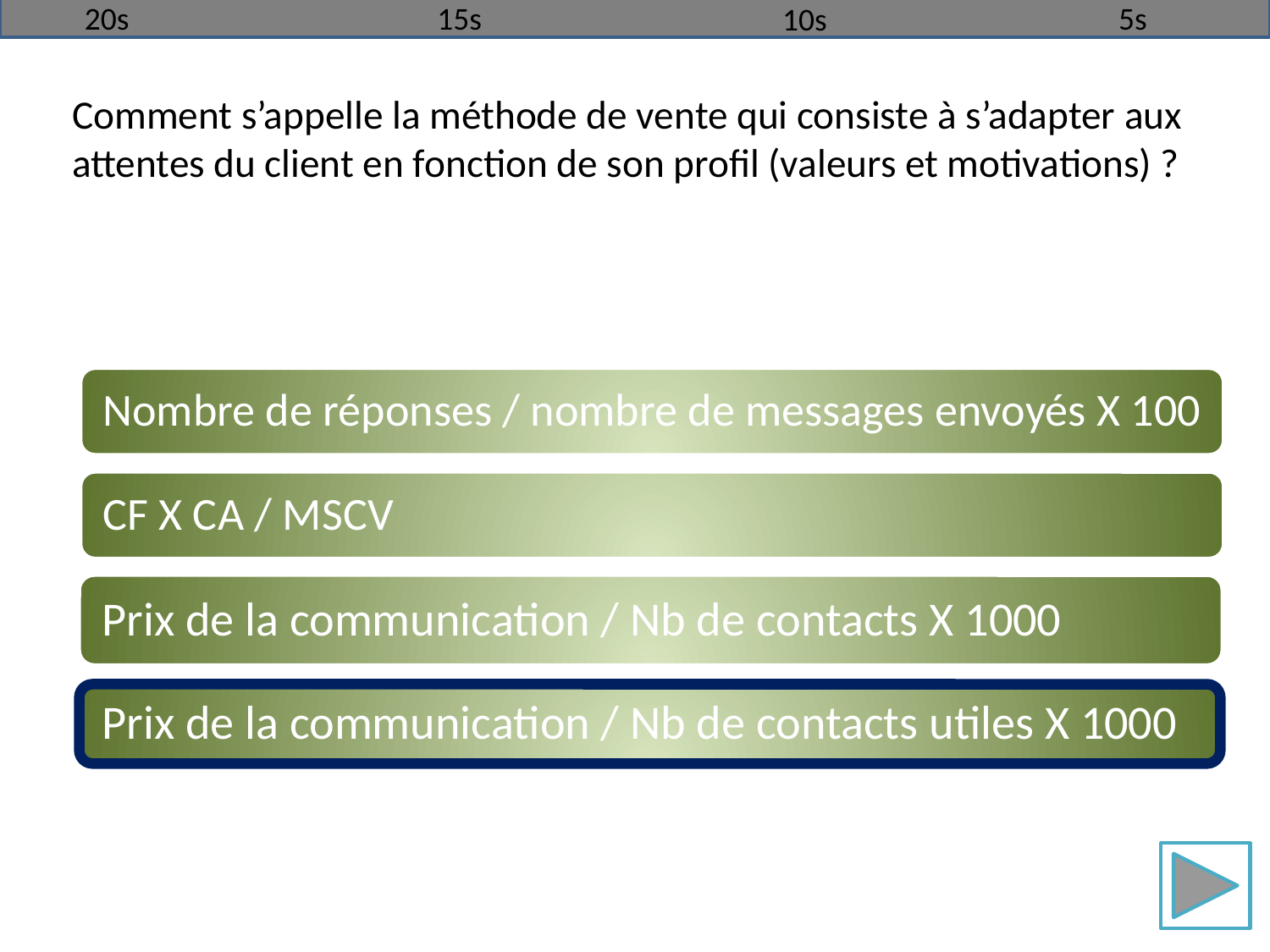

20s
15s
5s
10s

Comment s’appelle la méthode de vente qui consiste à s’adapter aux attentes du client en fonction de son profil (valeurs et motivations) ?
Nombre de réponses / nombre de messages envoyés X 100
CF X CA / MSCV
Prix de la communication / Nb de contacts X 1000
Prix de la communication / Nb de contacts utiles X 1000